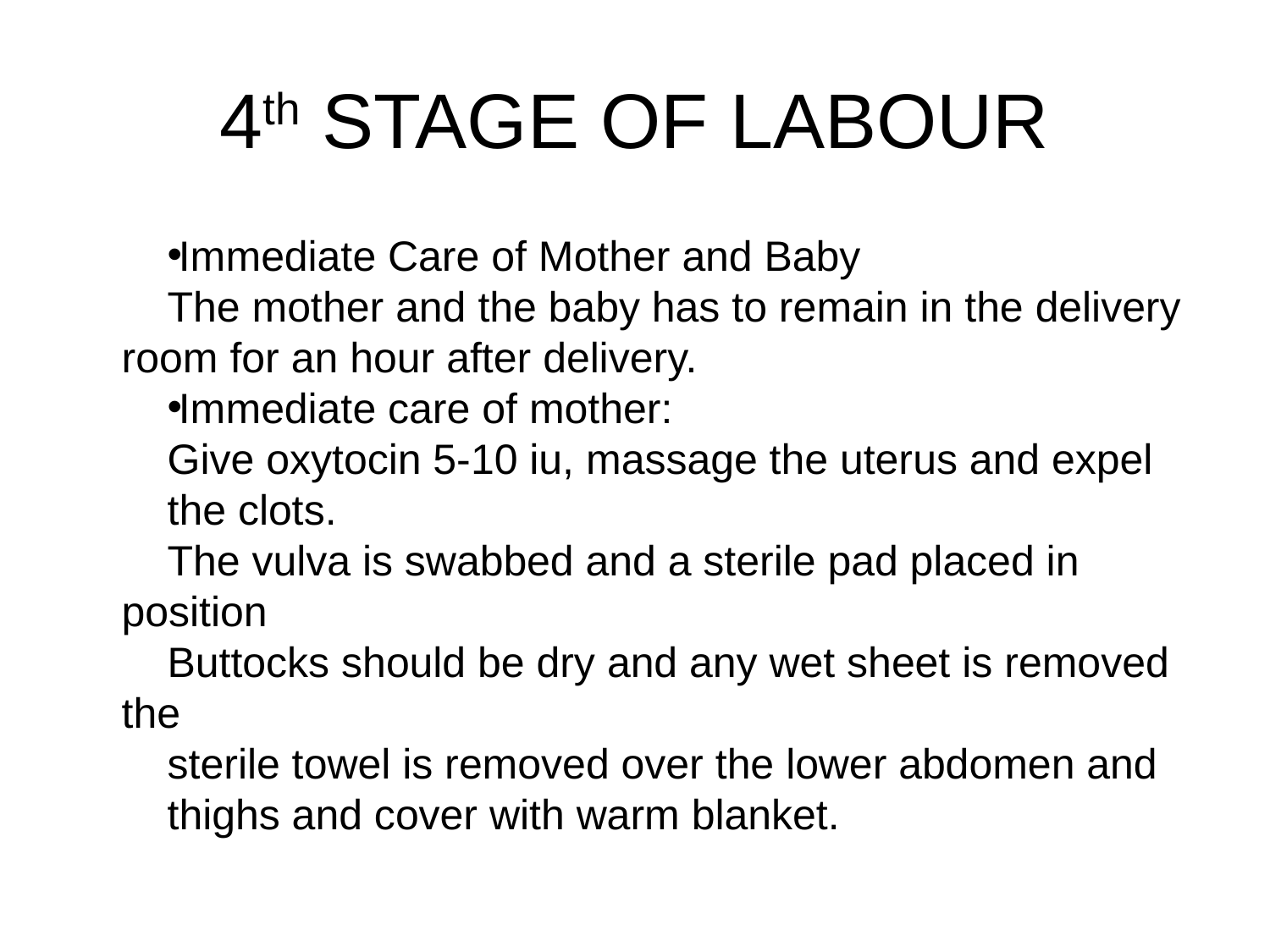

# 4th STAGE OF LABOUR
Immediate Care of Mother and Baby
The mother and the baby has to remain in the delivery room for an hour after delivery.
Immediate care of mother:
Give oxytocin 5-10 iu, massage the uterus and expel
the clots.
The vulva is swabbed and a sterile pad placed in position
Buttocks should be dry and any wet sheet is removed the
sterile towel is removed over the lower abdomen and
thighs and cover with warm blanket.